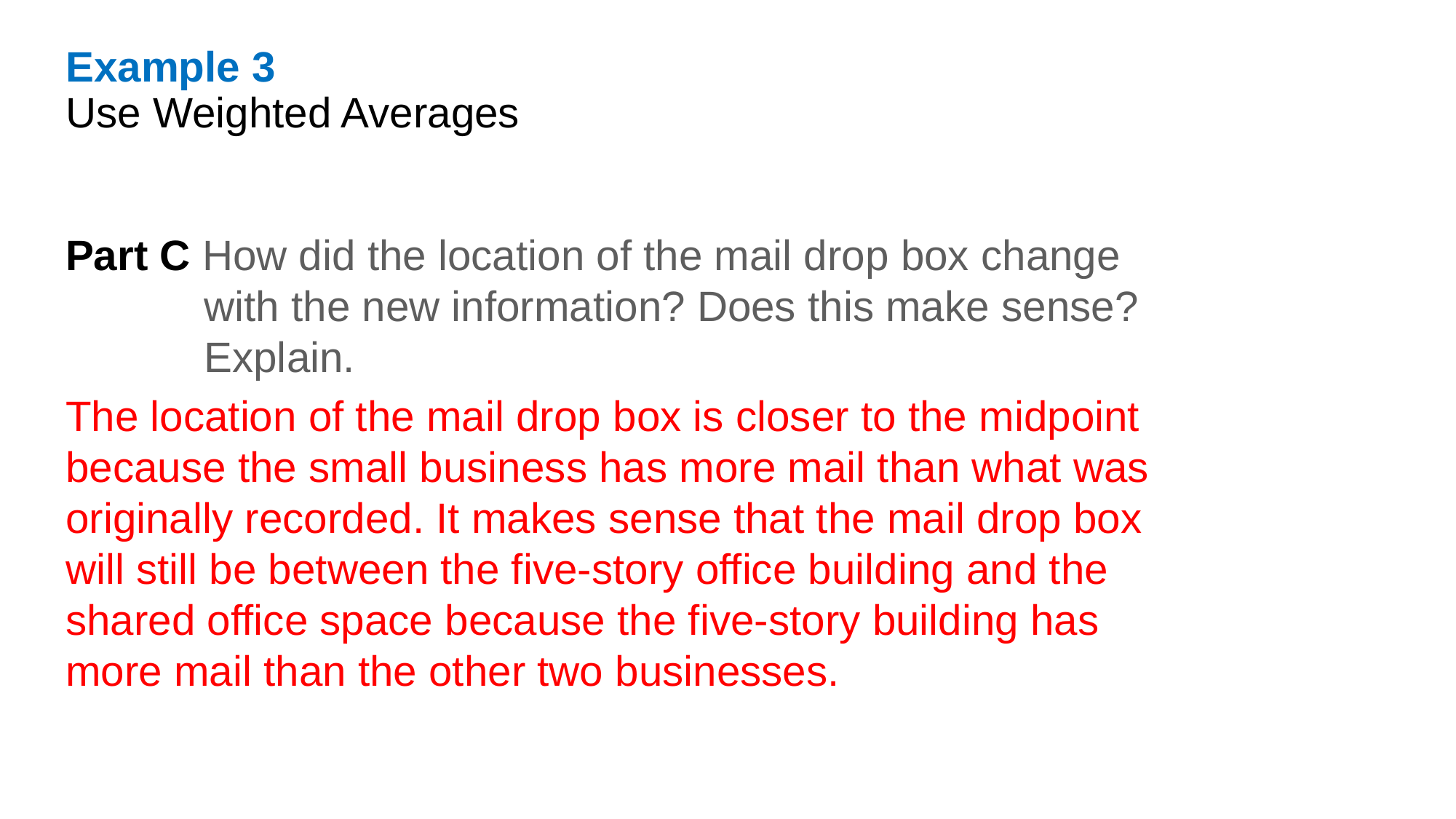

Example 3
Use Weighted Averages
Part C How did the location of the mail drop box change with the new information? Does this make sense? Explain.
The location of the mail drop box is closer to the midpoint because the small business has more mail than what was originally recorded. It makes sense that the mail drop box will still be between the five-story office building and the shared office space because the five-story building has more mail than the other two businesses.